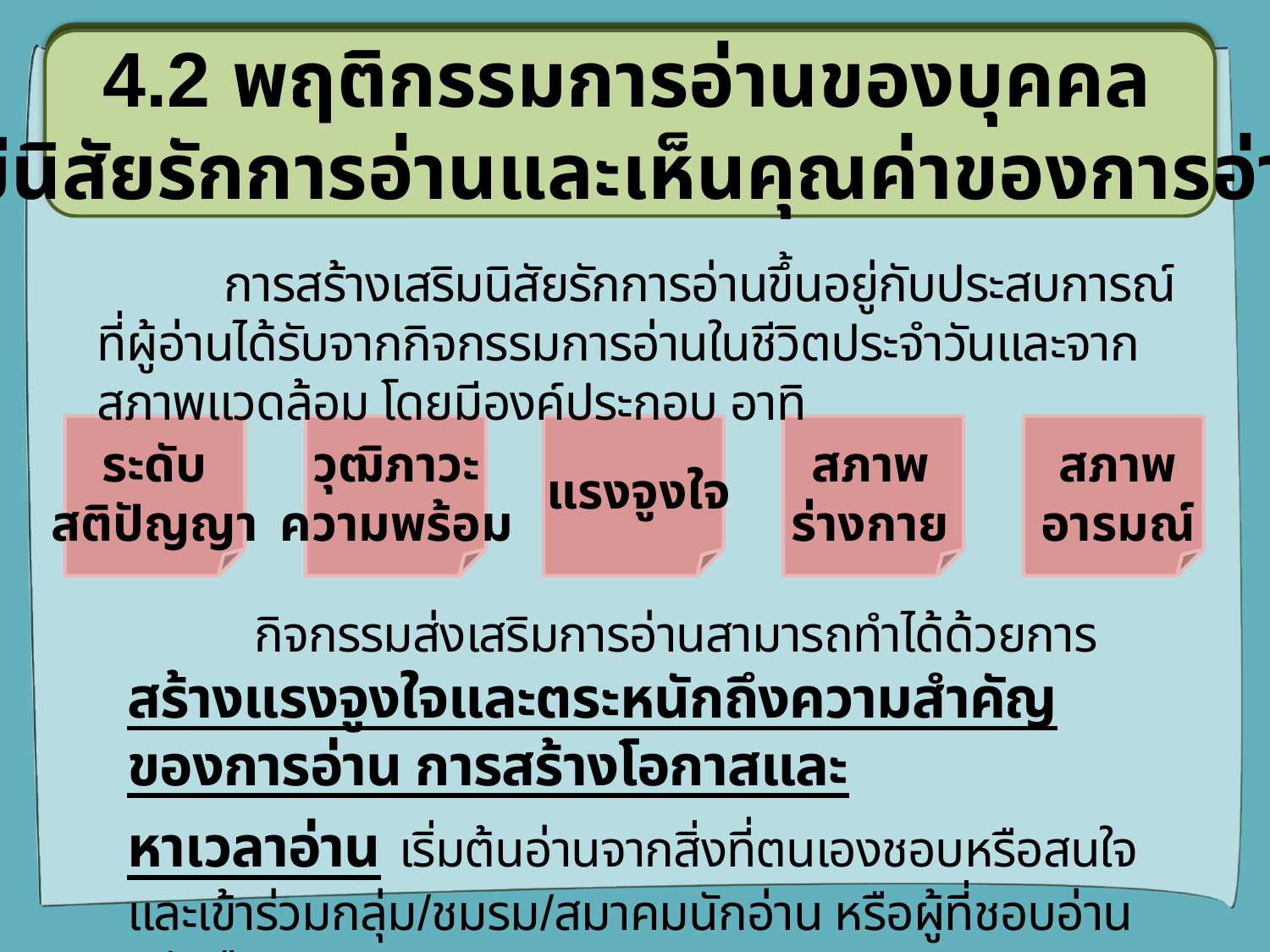

4.2 พฤติกรรมการอ่านของบุคคล
ที่มีนิสัยรักการอ่านและเห็นคุณค่าของการอ่าน

	การสร้างเสริมนิสัยรักการอ่านขึ้นอยู่กับประสบการณ์ที่ผู้อ่านได้รับจากกิจกรรมการอ่านในชีวิตประจำวันและจากสภาพแวดล้อม โดยมีองค์ประกอบ อาทิ

ระดับ
สติปัญญา
วุฒิภาวะ
ความพร้อม
สภาพ
ร่างกาย
สภาพ
อารมณ์
แรงจูงใจ
	กิจกรรมส่งเสริมการอ่านสามารถทำได้ด้วยการ สร้างแรงจูงใจและตระหนักถึงความสำคัญของการอ่าน การสร้างโอกาสและ
หาเวลาอ่าน เริ่มต้นอ่านจากสิ่งที่ตนเองชอบหรือสนใจ และเข้าร่วมกลุ่ม/ชมรม/สมาคมนักอ่าน หรือผู้ที่ชอบอ่านหนังสือ